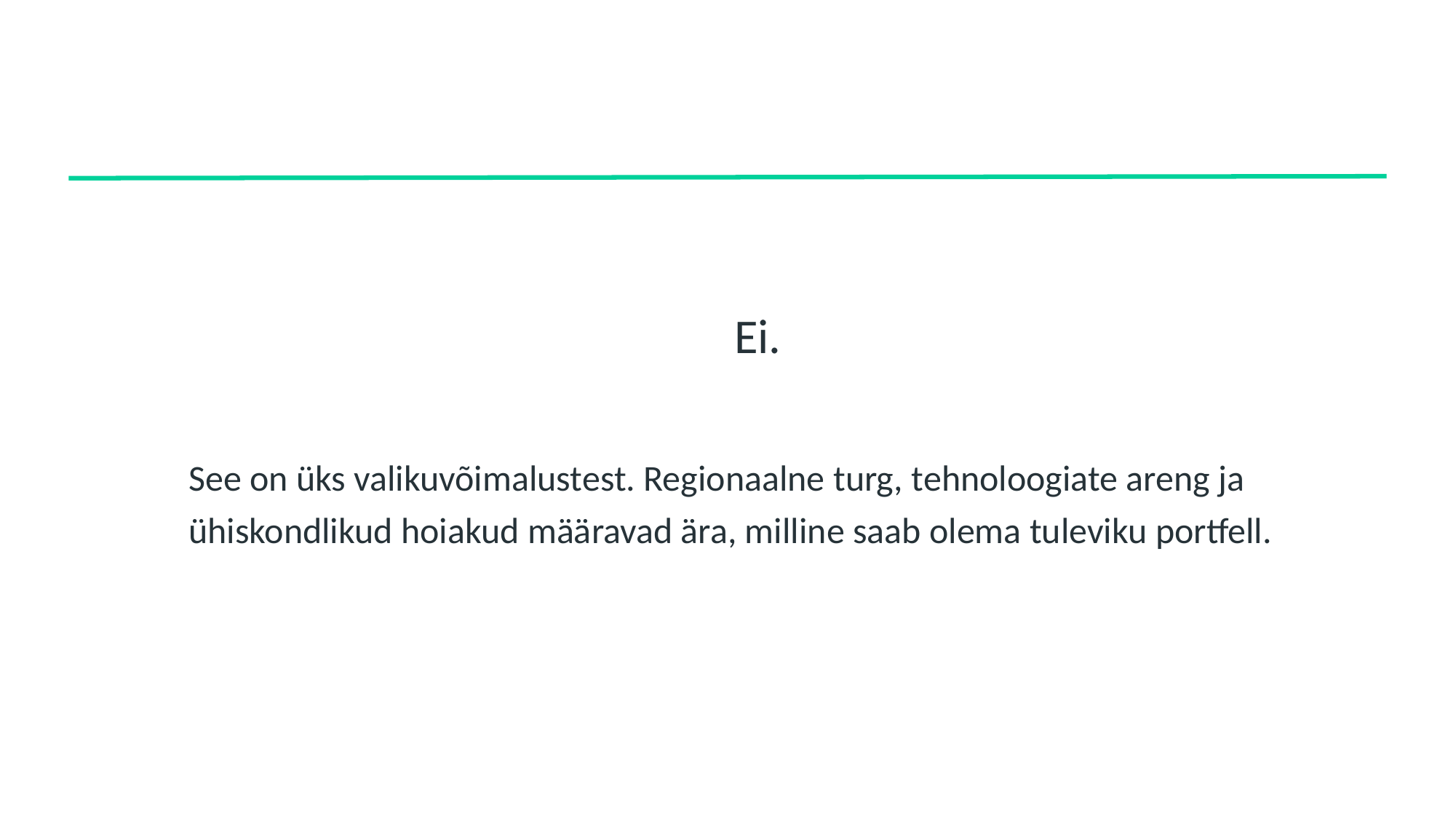

#

						Ei.

	See on üks valikuvõimalustest. Regionaalne turg, tehnoloogiate areng ja 		ühiskondlikud hoiakud määravad ära, milline saab olema tuleviku portfell.